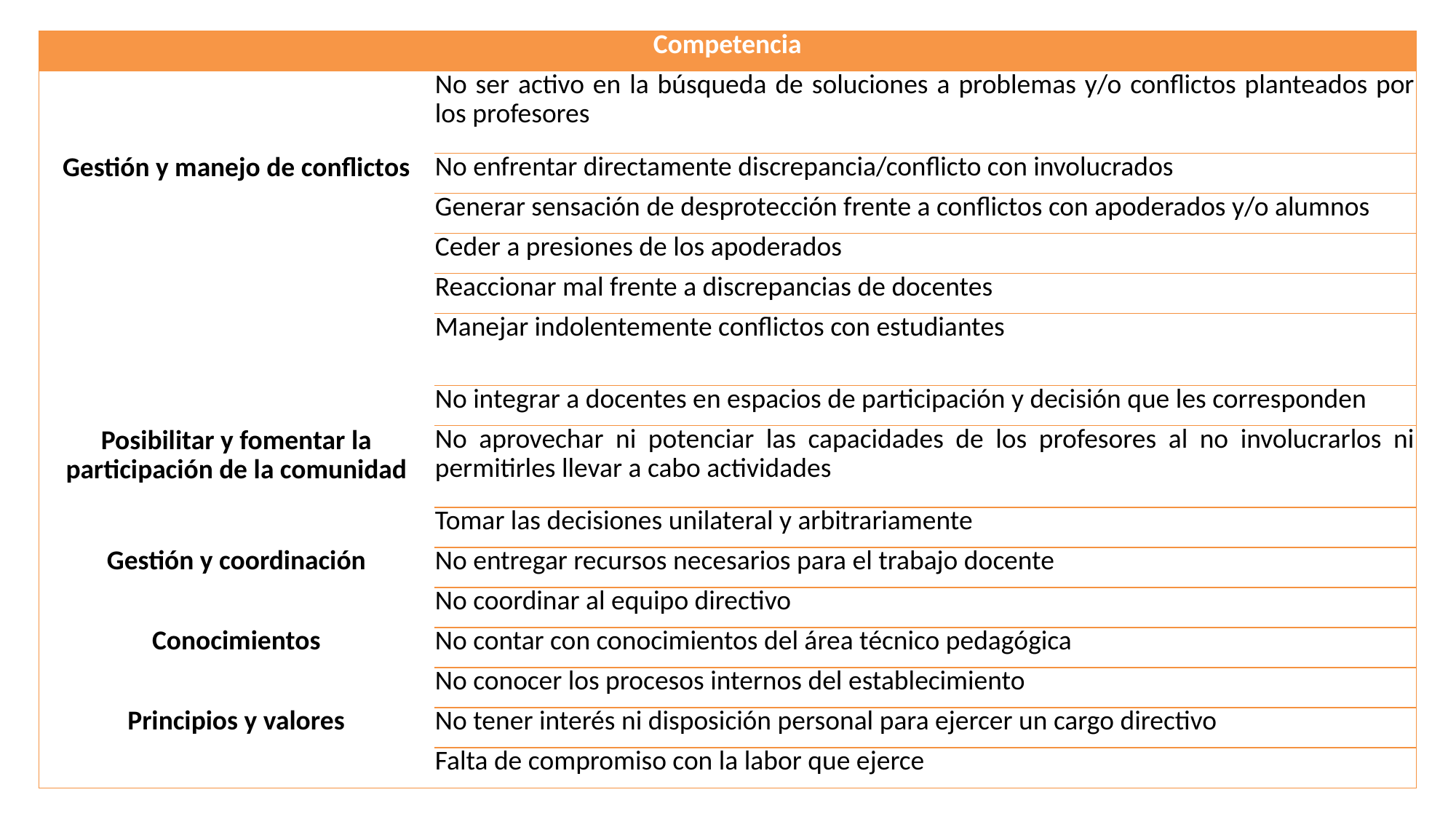

| Competencia |  |
| --- | --- |
| Gestión y manejo de conflictos | No ser activo en la búsqueda de soluciones a problemas y/o conflictos planteados por los profesores |
|  | No enfrentar directamente discrepancia/conflicto con involucrados |
|  | Generar sensación de desprotección frente a conflictos con apoderados y/o alumnos |
|  | Ceder a presiones de los apoderados |
|  | Reaccionar mal frente a discrepancias de docentes |
|  | Manejar indolentemente conflictos con estudiantes |
| Posibilitar y fomentar la participación de la comunidad | No integrar a docentes en espacios de participación y decisión que les corresponden |
|  | No aprovechar ni potenciar las capacidades de los profesores al no involucrarlos ni permitirles llevar a cabo actividades |
|  | Tomar las decisiones unilateral y arbitrariamente |
| Gestión y coordinación | No entregar recursos necesarios para el trabajo docente |
|  | No coordinar al equipo directivo |
| Conocimientos | No contar con conocimientos del área técnico pedagógica |
|  | No conocer los procesos internos del establecimiento |
| Principios y valores | No tener interés ni disposición personal para ejercer un cargo directivo |
|  | Falta de compromiso con la labor que ejerce |